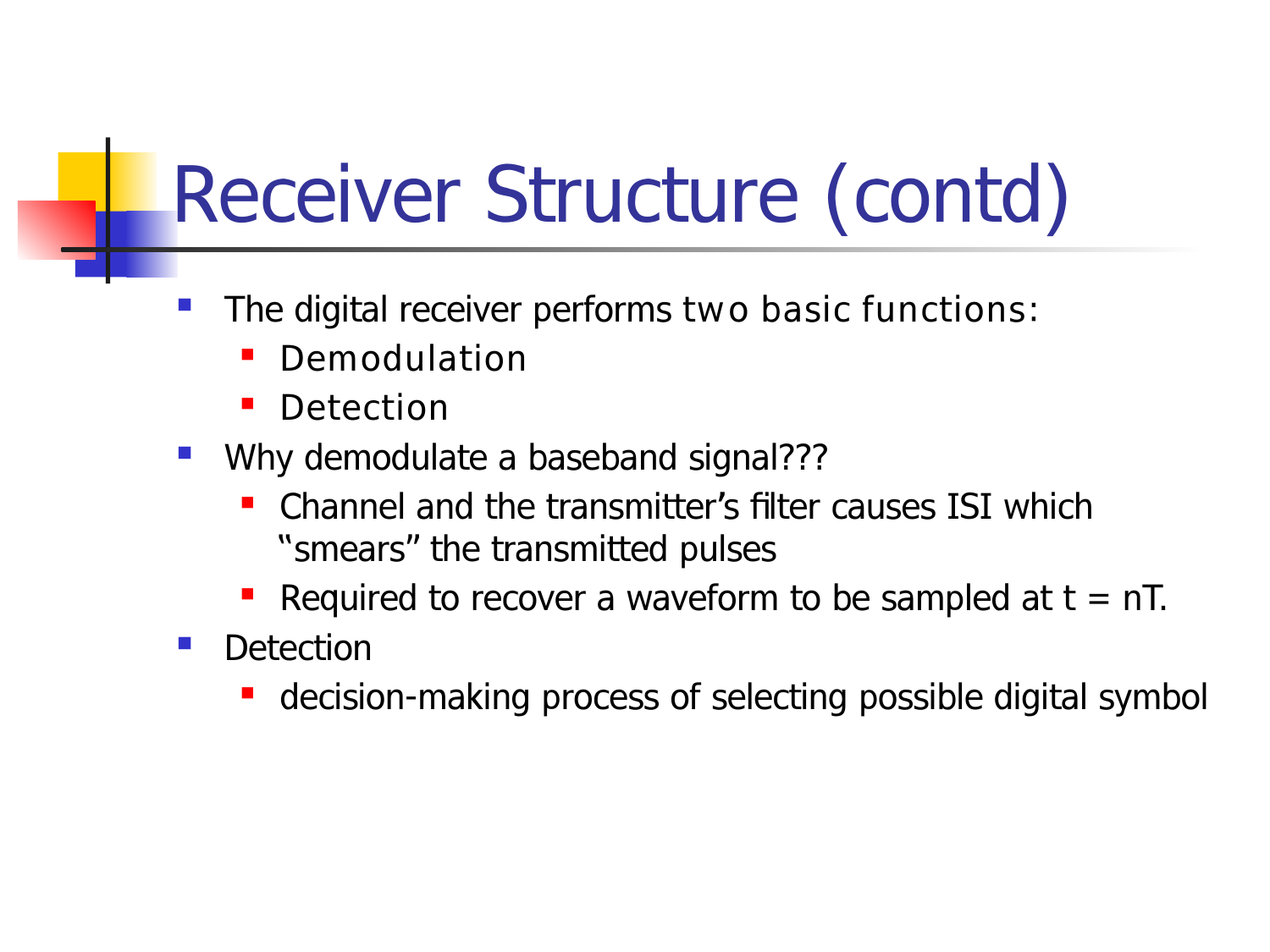

# Receiver Structure (contd)
The digital receiver performs two basic functions:
Demodulation
Detection
Why demodulate a baseband signal???
Channel and the transmitter’s filter causes ISI which “smears” the transmitted pulses
Required to recover a waveform to be sampled at t = nT.
Detection
decision-making process of selecting possible digital symbol